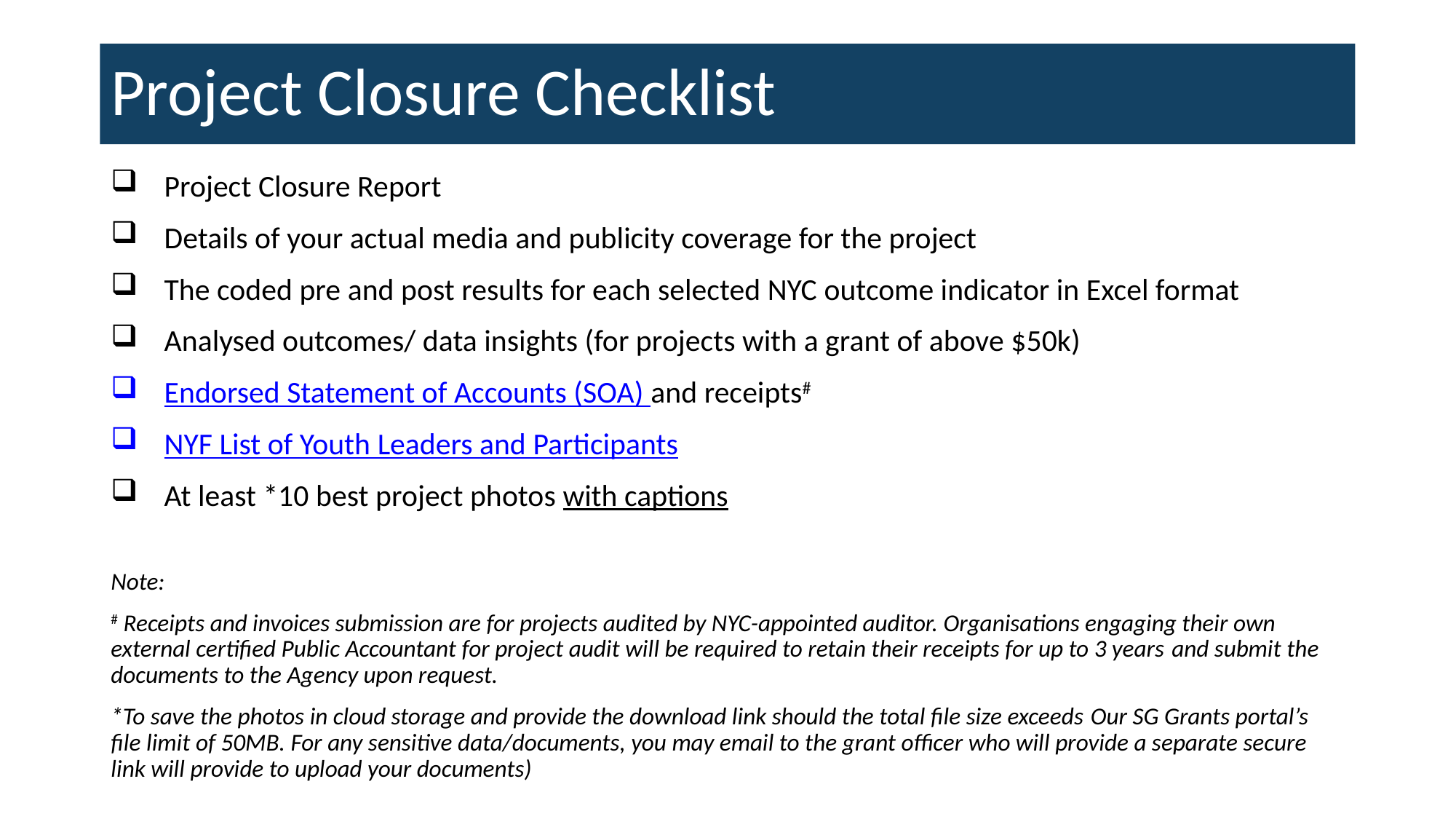

# Project Closure Checklist
Project Closure Report
Details of your actual media and publicity coverage for the project
The coded pre and post results for each selected NYC outcome indicator in Excel format
Analysed outcomes/ data insights (for projects with a grant of above $50k)
Endorsed Statement of Accounts (SOA) and receipts#
NYF List of Youth Leaders and Participants
At least *10 best project photos with captions

Note:
# Receipts and invoices submission are for projects audited by NYC-appointed auditor. Organisations engaging their own external certified Public Accountant for project audit will be required to retain their receipts for up to 3 years and submit the documents to the Agency upon request.
*To save the photos in cloud storage and provide the download link should the total file size exceeds Our SG Grants portal’s file limit of 50MB. For any sensitive data/documents, you may email to the grant officer who will provide a separate secure link will provide to upload your documents)

*To save the photos in cloud storage and provide the download link should the total file size exceeds Our SG Grants portal’s file limit of 50MB